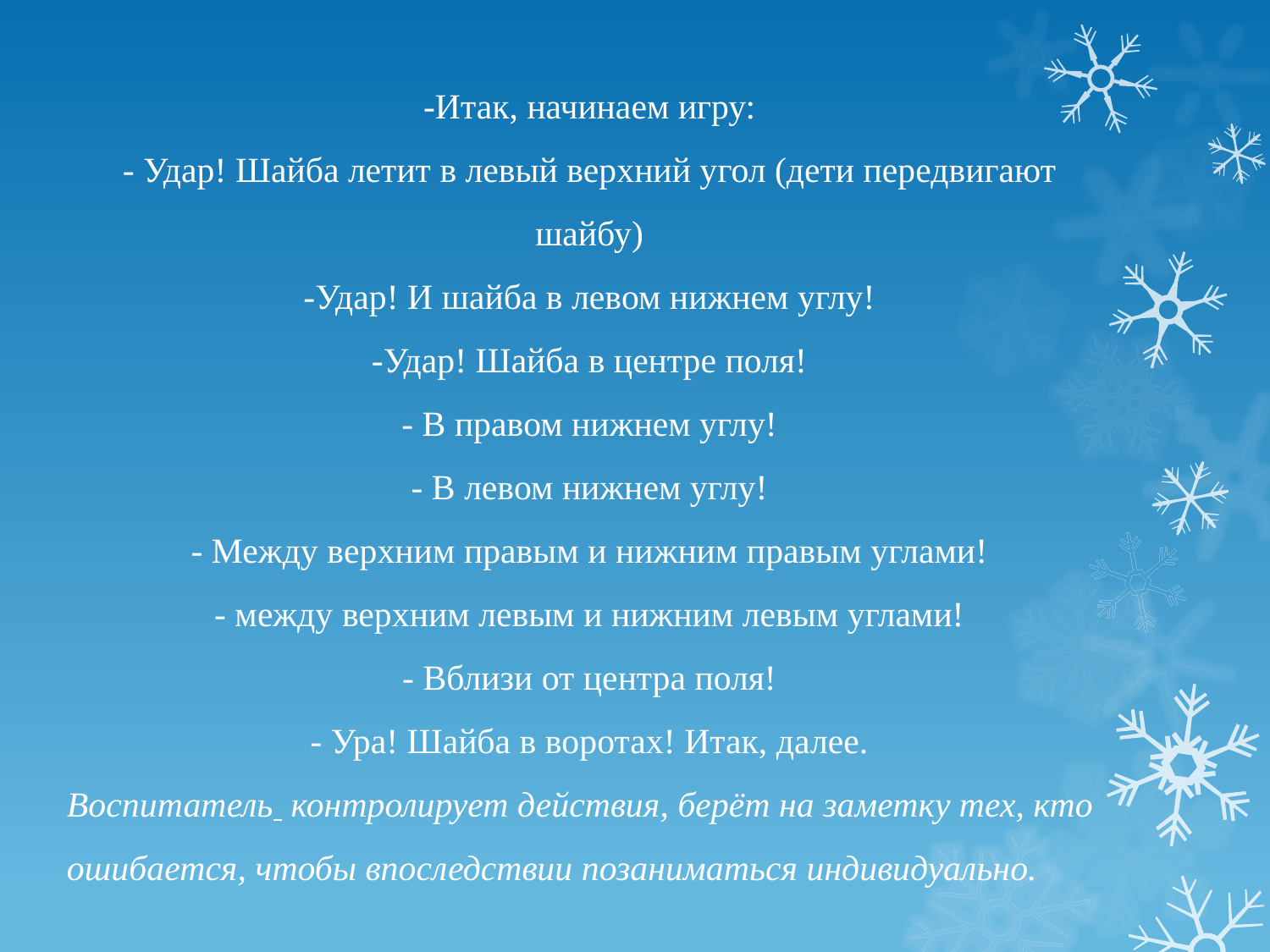

-Итак, начинаем игру:
- Удар! Шайба летит в левый верхний угол (дети передвигают шайбу)
-Удар! И шайба в левом нижнем углу!
-Удар! Шайба в центре поля!
- В правом нижнем углу!
- В левом нижнем углу!
- Между верхним правым и нижним правым углами!
- между верхним левым и нижним левым углами!
- Вблизи от центра поля!
- Ура! Шайба в воротах! Итак, далее.
Воспитатель  контролирует действия, берёт на заметку тех, кто ошибается, чтобы впоследствии позаниматься индивидуально.